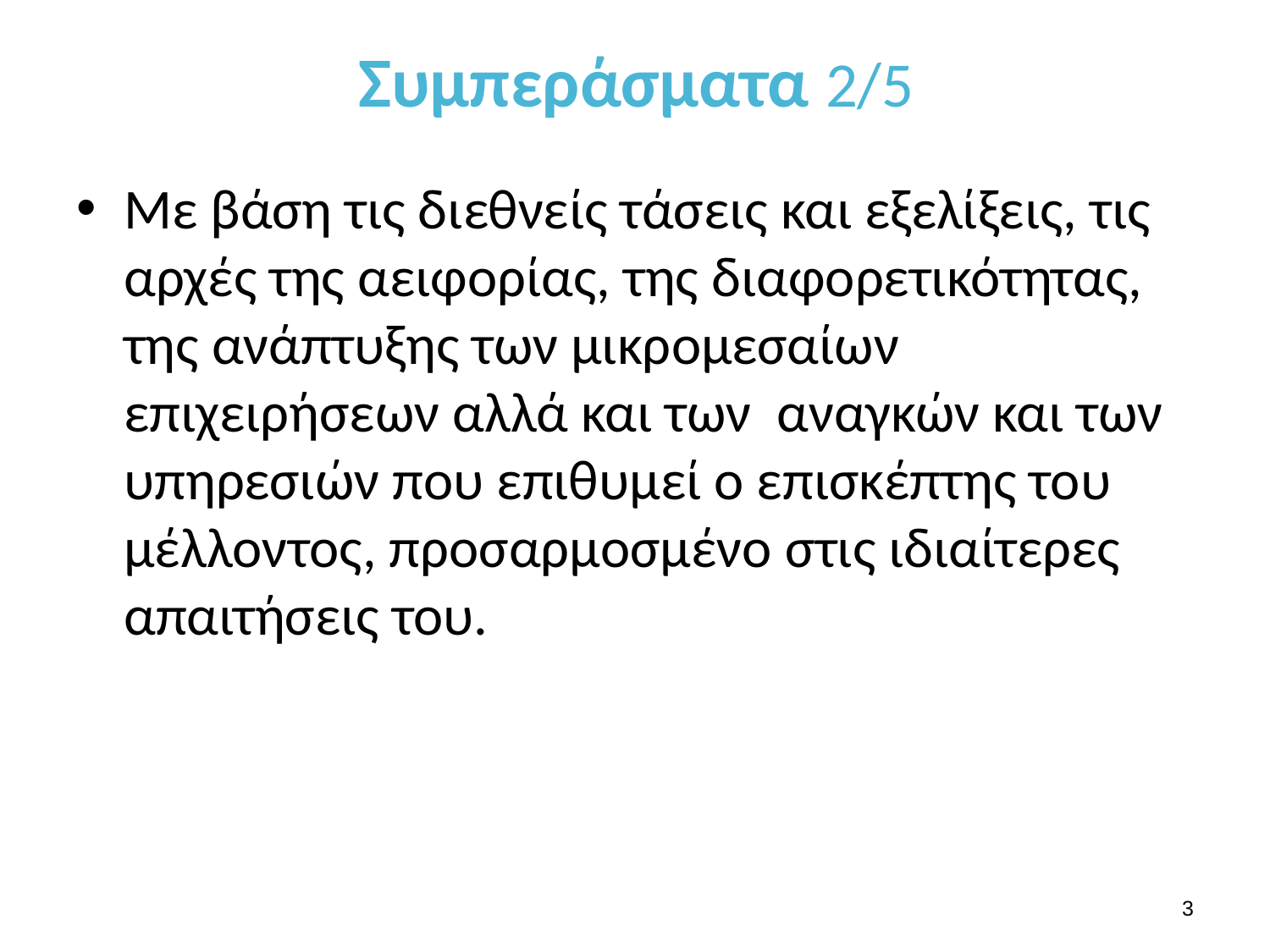

# Συμπεράσματα 2/5
Με βάση τις διεθνείς τάσεις και εξελίξεις, τις αρχές της αειφορίας, της διαφορετικότητας,  της ανάπτυξης των μικρομεσαίων επιχειρήσεων αλλά και των  αναγκών και των υπηρεσιών που επιθυμεί ο επισκέπτης του μέλλοντος, προσαρμοσμένο στις ιδιαίτερες απαιτήσεις του.

3